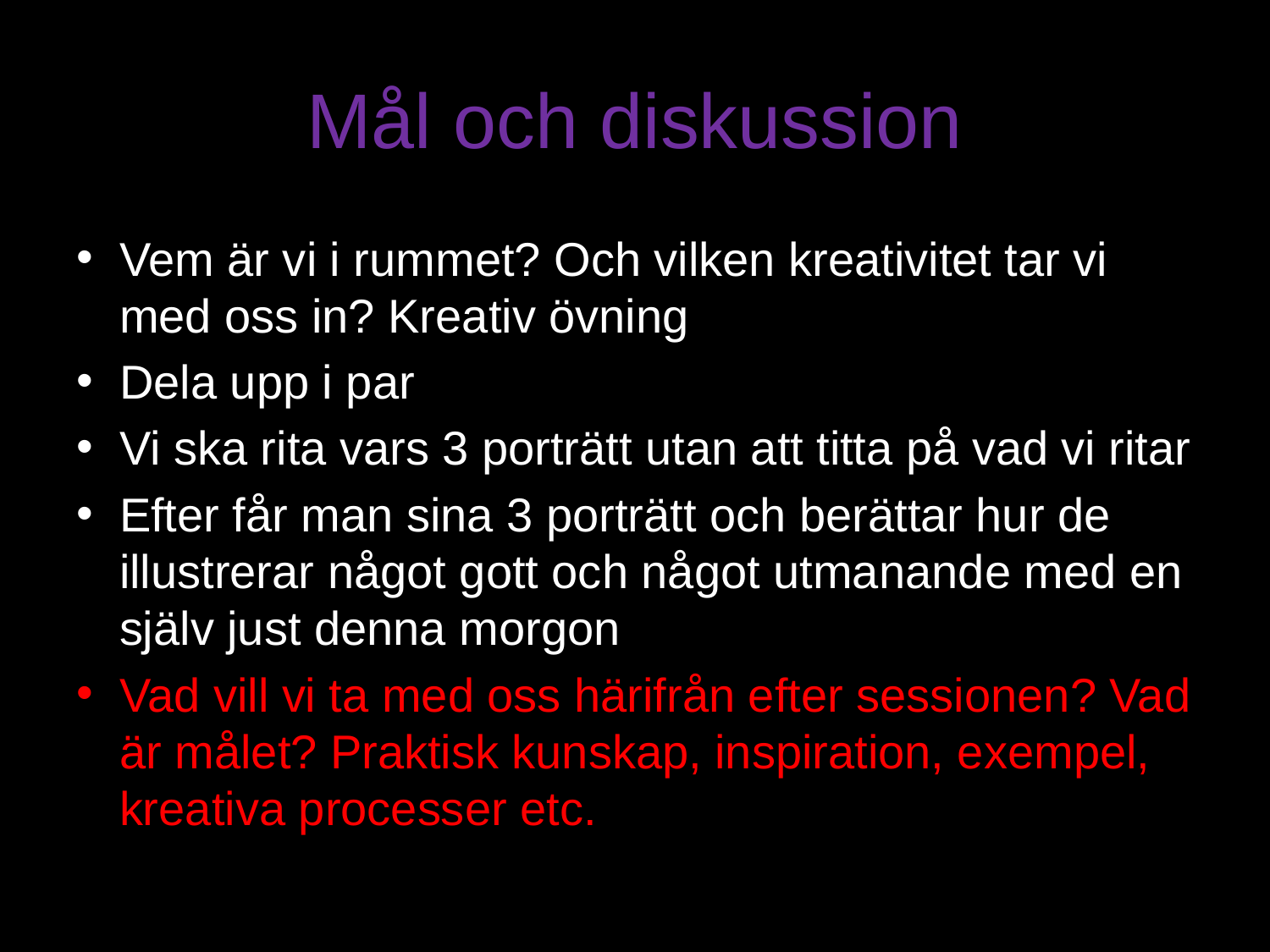

# Mål och diskussion
Vem är vi i rummet? Och vilken kreativitet tar vi med oss in? Kreativ övning
Dela upp i par
Vi ska rita vars 3 porträtt utan att titta på vad vi ritar
Efter får man sina 3 porträtt och berättar hur de illustrerar något gott och något utmanande med en själv just denna morgon
Vad vill vi ta med oss härifrån efter sessionen? Vad är målet? Praktisk kunskap, inspiration, exempel, kreativa processer etc.